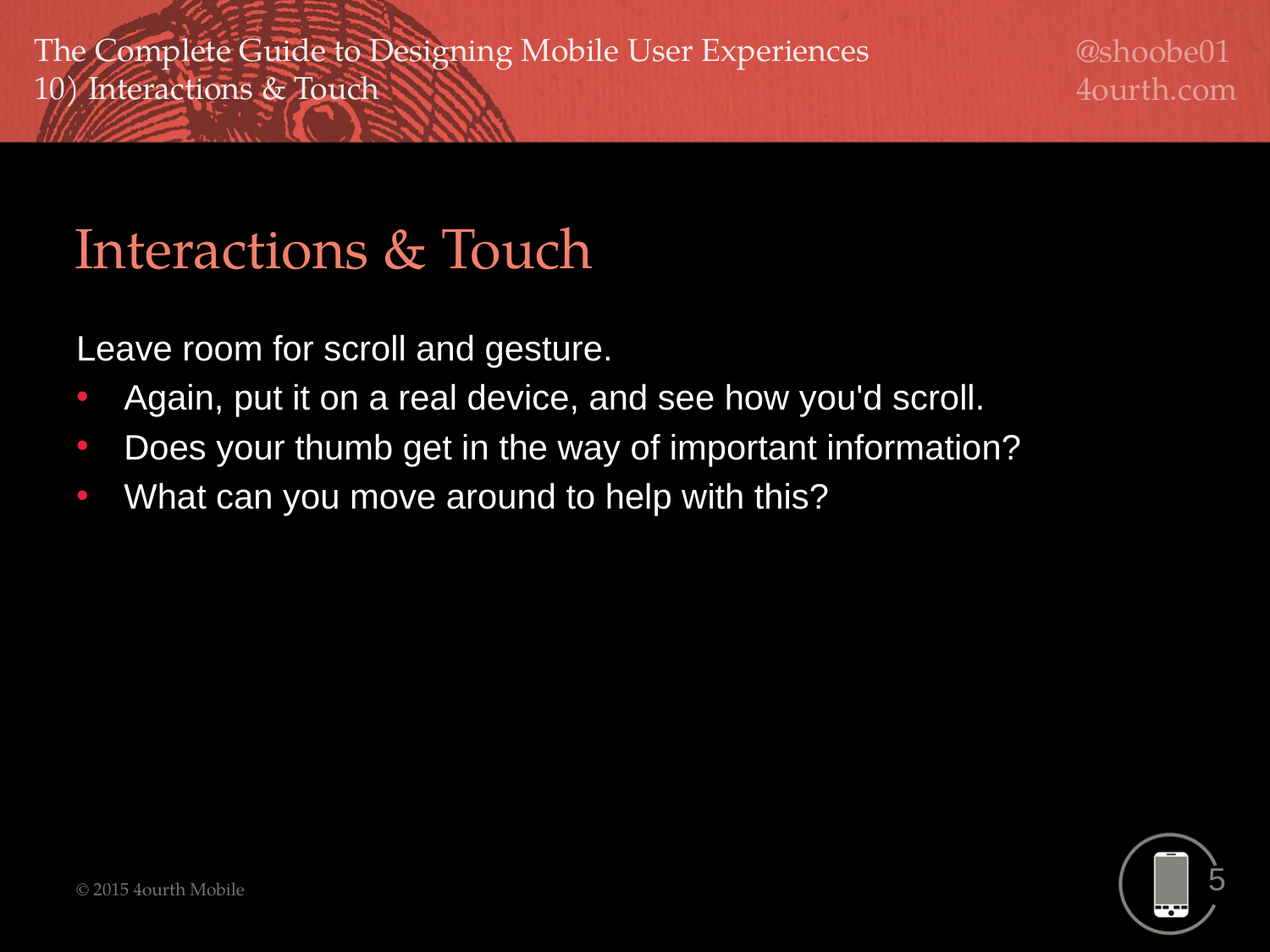

Interactions & Touch
Leave room for scroll and gesture.
Again, put it on a real device, and see how you'd scroll.
Does your thumb get in the way of important information?
What can you move around to help with this?